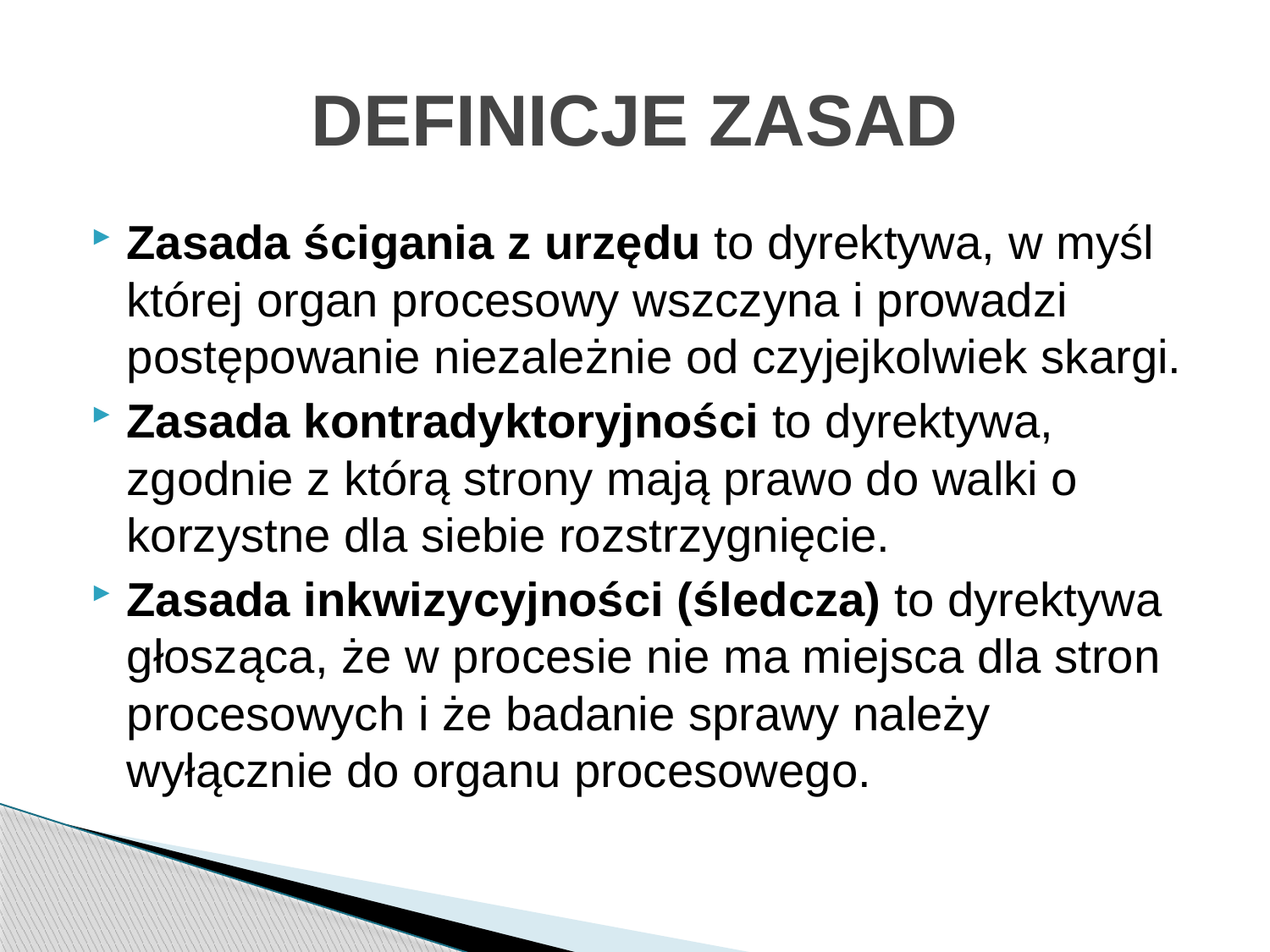

# DEFINICJE ZASAD
Zasada ścigania z urzędu to dyrektywa, w myśl której organ procesowy wszczyna i prowadzi postępowanie niezależnie od czyjejkolwiek skargi.
Zasada kontradyktoryjności to dyrektywa, zgodnie z którą strony mają prawo do walki o korzystne dla siebie rozstrzygnięcie.
Zasada inkwizycyjności (śledcza) to dyrektywa głosząca, że w procesie nie ma miejsca dla stron procesowych i że badanie sprawy należy wyłącznie do organu procesowego.